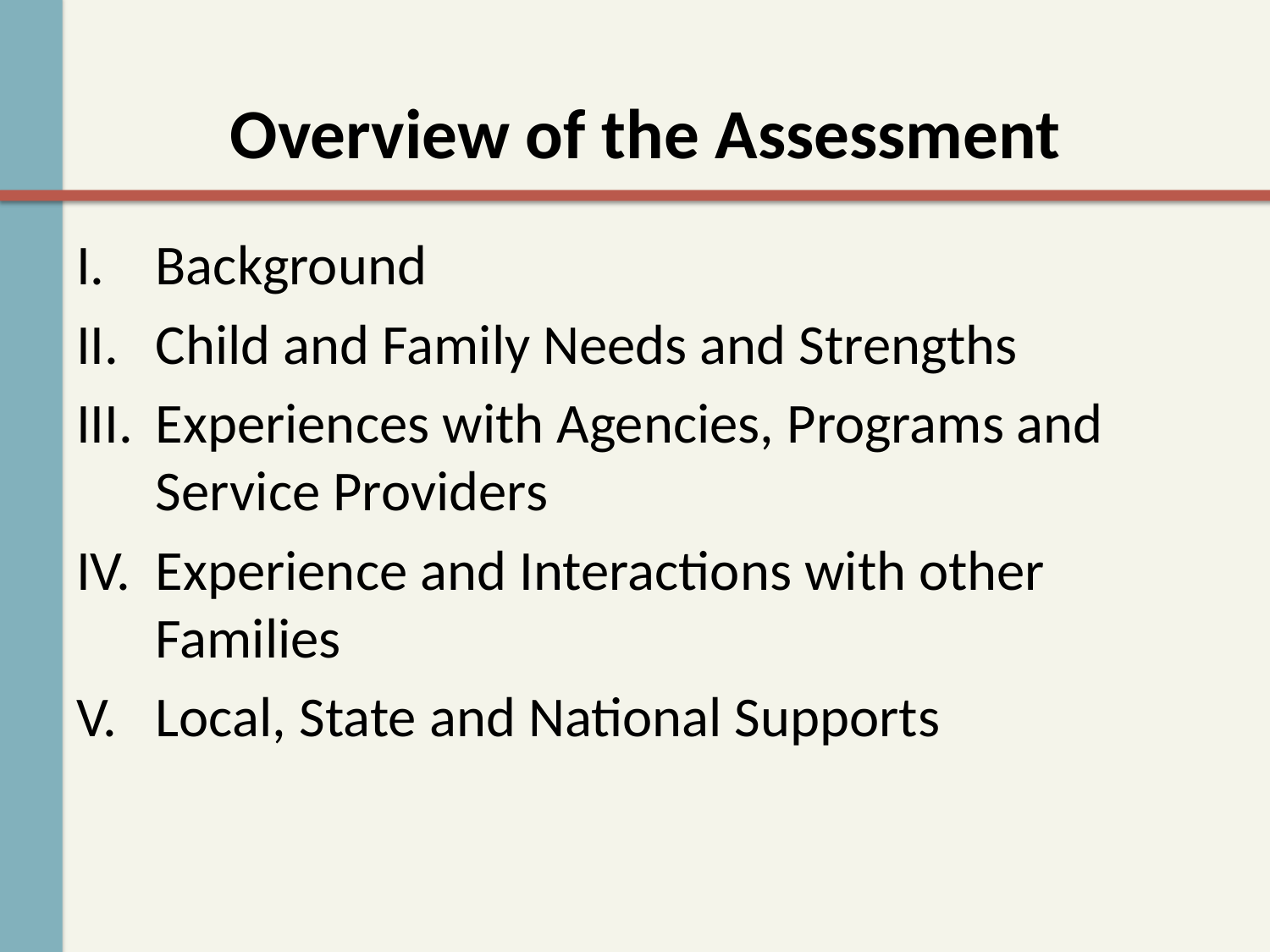

# Overview of the Assessment
Background
Child and Family Needs and Strengths
Experiences with Agencies, Programs and Service Providers
Experience and Interactions with other Families
Local, State and National Supports